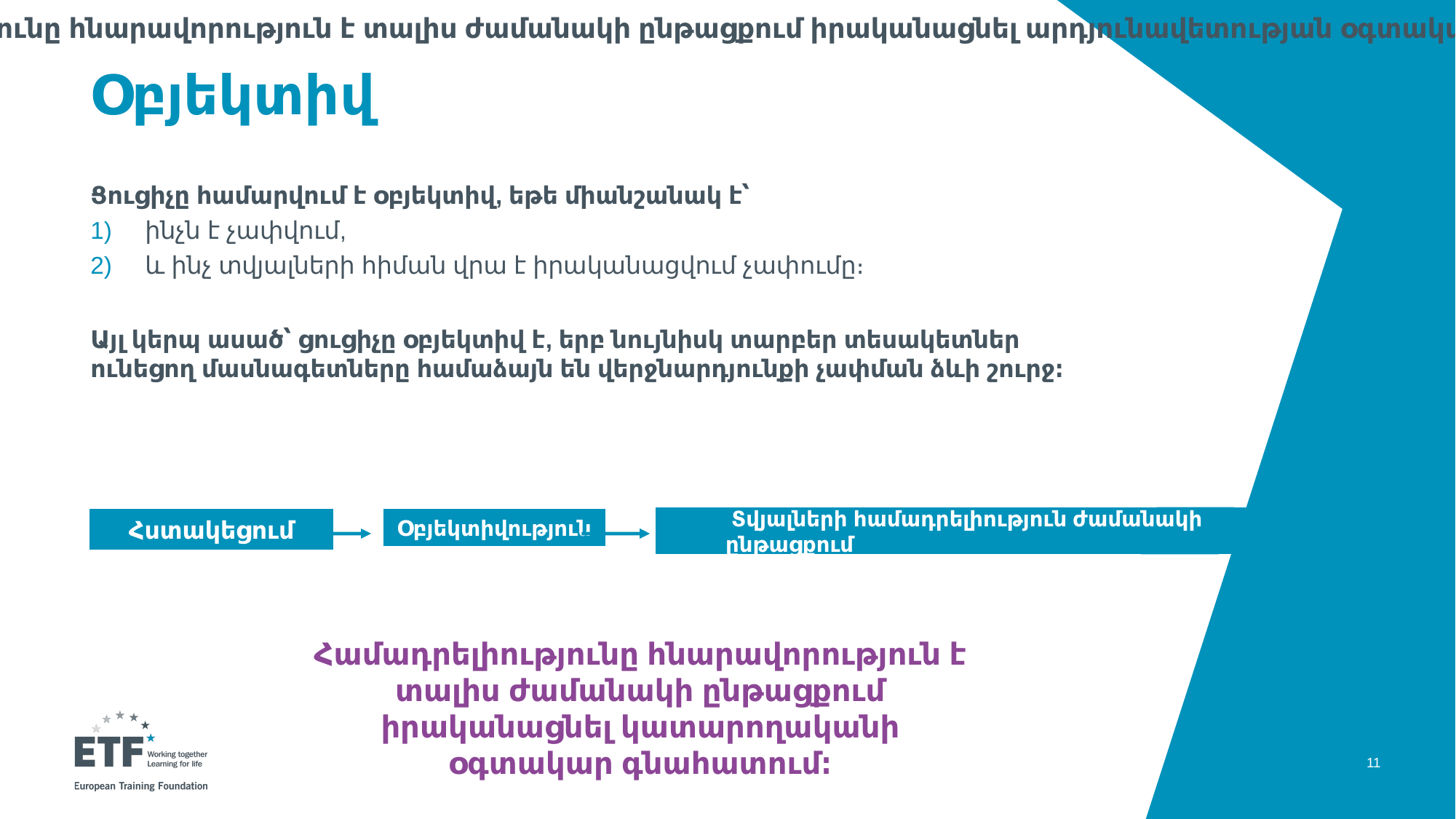

Համադրելիությունը հնարավորություն է տալիս ժամանակի ընթացքում իրականացնել արդյունավետության օգտակար գնահատում։
# Օբյեկտիվ
Ցուցիչը համարվում է օբյեկտիվ, եթե միանշանակ է՝
ինչն է չափվում,
և ինչ տվյալների հիման վրա է իրականացվում չափումը։

Այլ կերպ ասած՝ ցուցիչը օբյեկտիվ է, երբ նույնիսկ տարբեր տեսակետներ ունեցող մասնագետները համաձայն են վերջնարդյունքի չափման ձևի շուրջ։

 Տվյալների համադրելիություն ժամանակի ընթացքում
Հստակեցում
Օբյեկտիվություն

Համադրելիությունը հնարավորություն է տալիս ժամանակի ընթացքում իրականացնել կատարողականի օգտակար գնահատում։

11